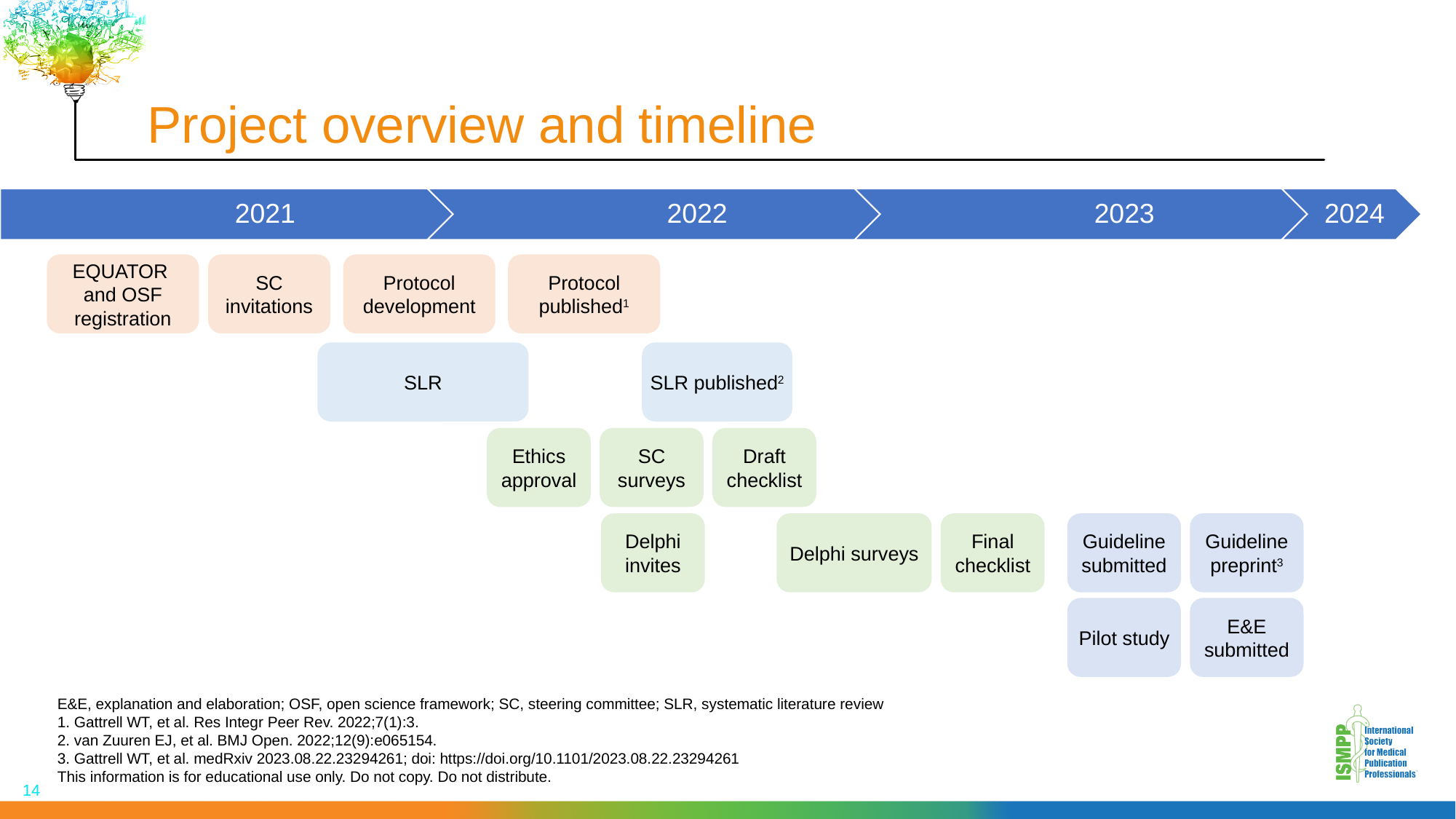

# Project overview and timeline
2021
2022
2023
2024
EQUATOR
and OSF registration
SC invitations
Protocol development
Protocol published1
SLR
SLR published2
Ethics approval
SC surveys
Draft checklist
Delphi invites
Delphi surveys
Final checklist
Guideline submitted
Guideline preprint3
Pilot study
E&E submitted
E&E, explanation and elaboration; OSF, open science framework; SC, steering committee; SLR, systematic literature review
1. Gattrell WT, et al. Res Integr Peer Rev. 2022;7(1):3.
2. van Zuuren EJ, et al. BMJ Open. 2022;12(9):e065154.
3. Gattrell WT, et al. medRxiv 2023.08.22.23294261; doi: https://doi.org/10.1101/2023.08.22.23294261
This information is for educational use only. Do not copy. Do not distribute.
14